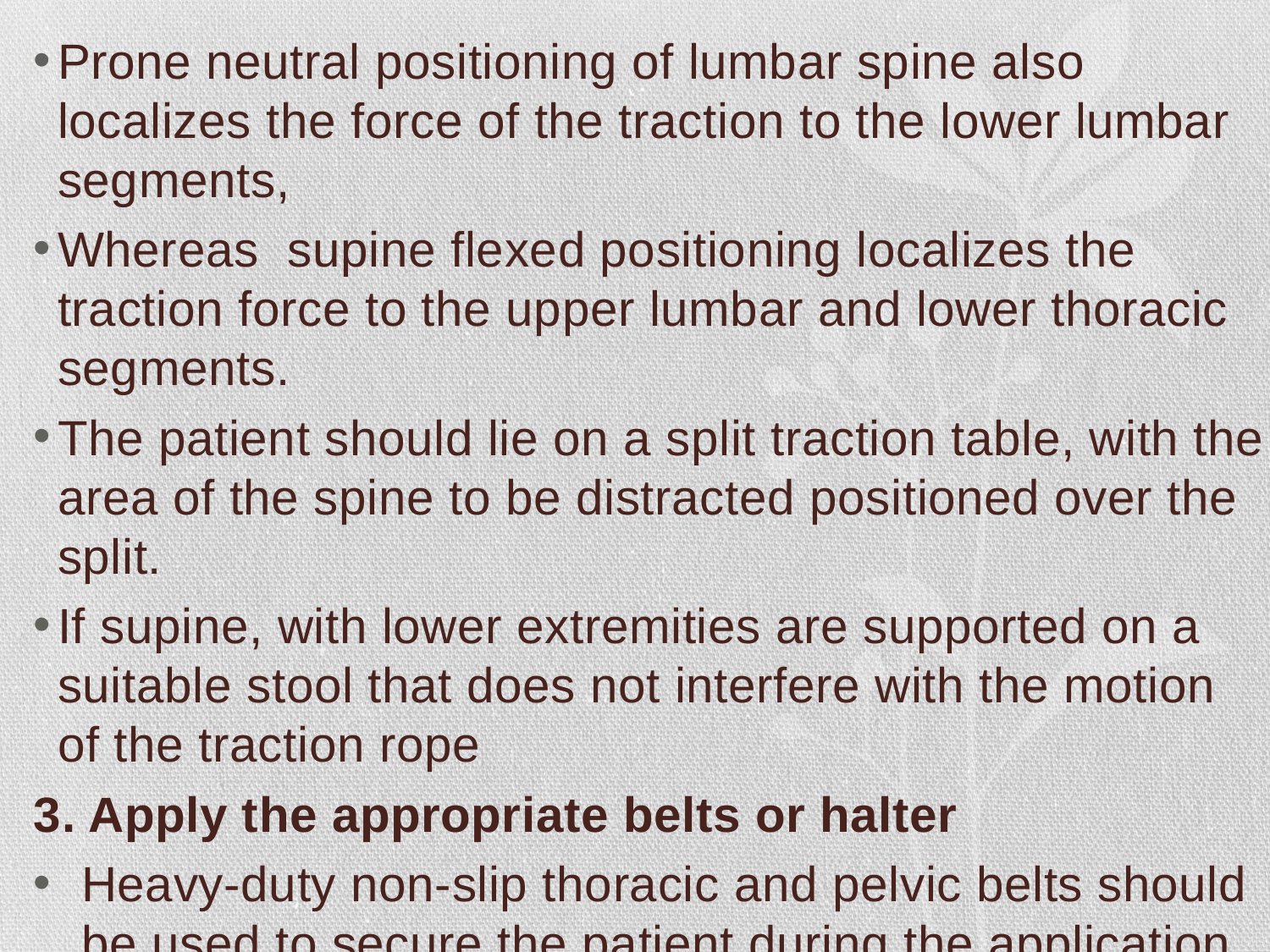

Prone neutral positioning of lumbar spine also localizes the force of the traction to the lower lumbar segments,
Whereas  supine flexed positioning localizes the traction force to the upper lumbar and lower thoracic segments.
The patient should lie on a split traction table, with the area of the spine to be distracted positioned over the split.
If supine, with lower extremities are supported on a suitable stool that does not interfere with the motion of the traction rope
3. Apply the appropriate belts or halter
Heavy-duty non-slip thoracic and pelvic belts should be used to secure the patient during the application of mechanical lumbar traction.

#